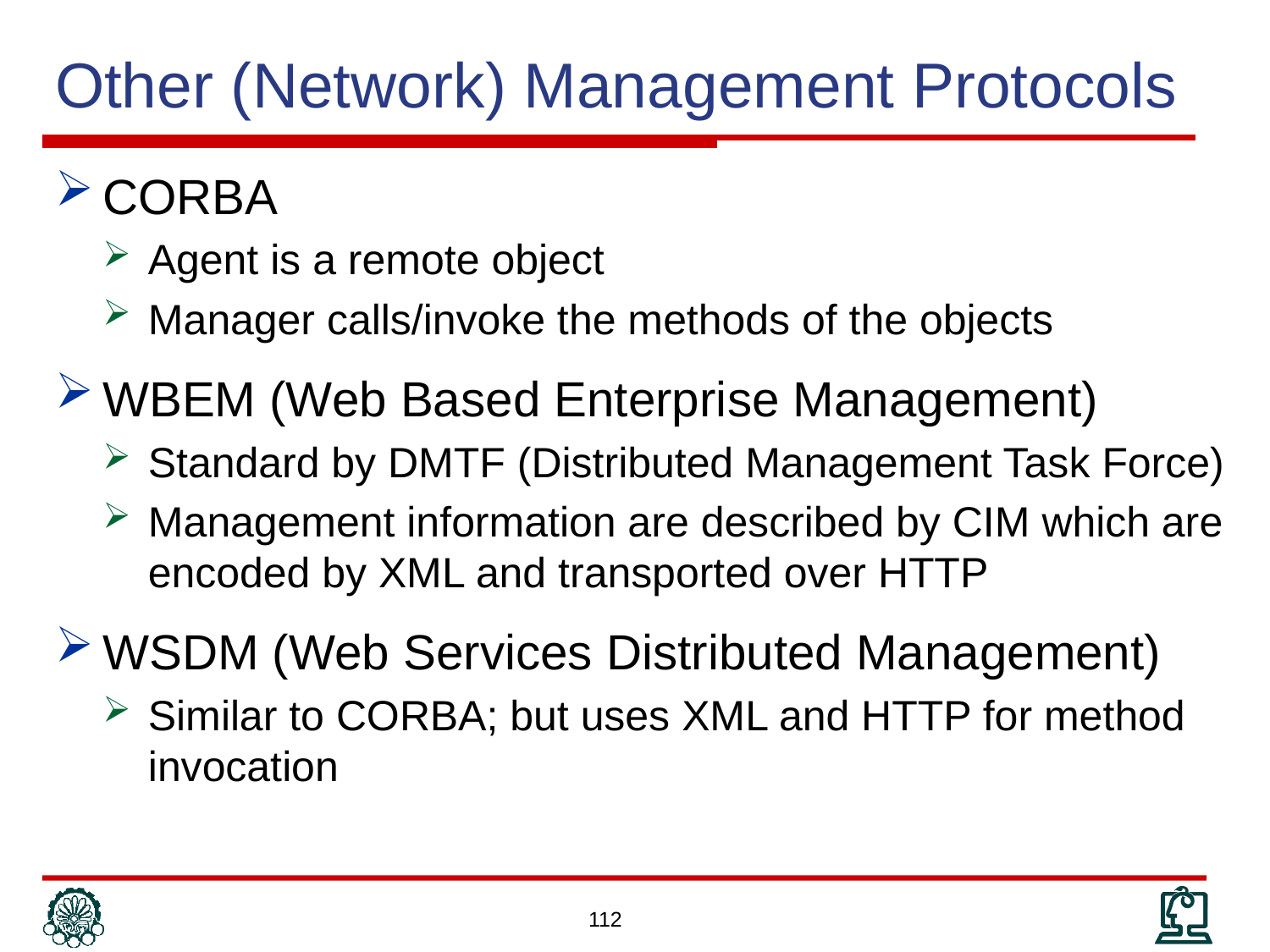

# Other (Network) Management Protocols
CORBA
Agent is a remote object
Manager calls/invoke the methods of the objects
WBEM (Web Based Enterprise Management)
Standard by DMTF (Distributed Management Task Force)
Management information are described by CIM which are encoded by XML and transported over HTTP
WSDM (Web Services Distributed Management)
Similar to CORBA; but uses XML and HTTP for method invocation
112